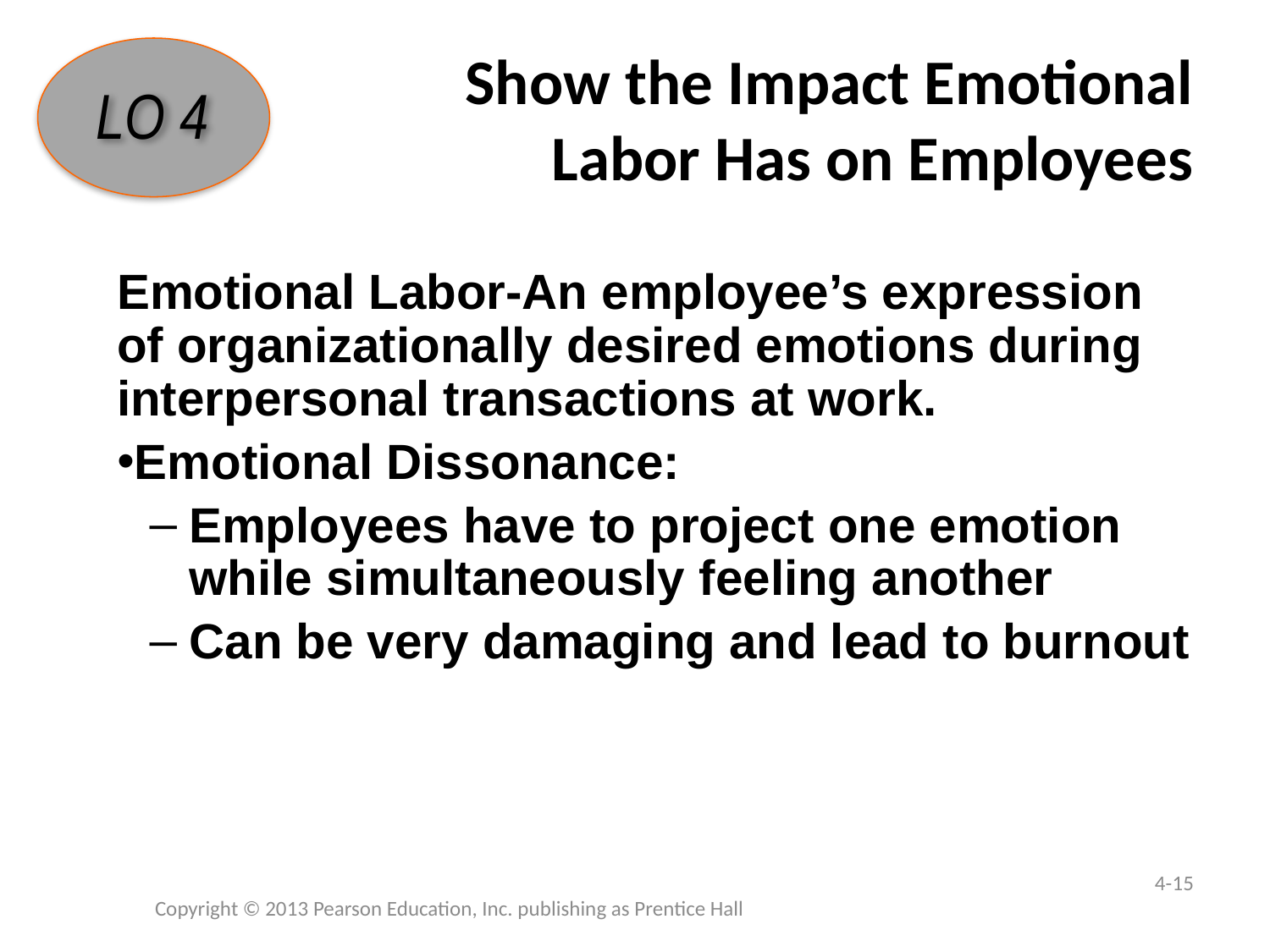

# Show the Impact Emotional Labor Has on Employees
LO 4
Emotional Labor-An employee’s expression of organizationally desired emotions during interpersonal transactions at work.
Emotional Dissonance:
Employees have to project one emotion while simultaneously feeling another
Can be very damaging and lead to burnout
4-15
Copyright © 2013 Pearson Education, Inc. publishing as Prentice Hall